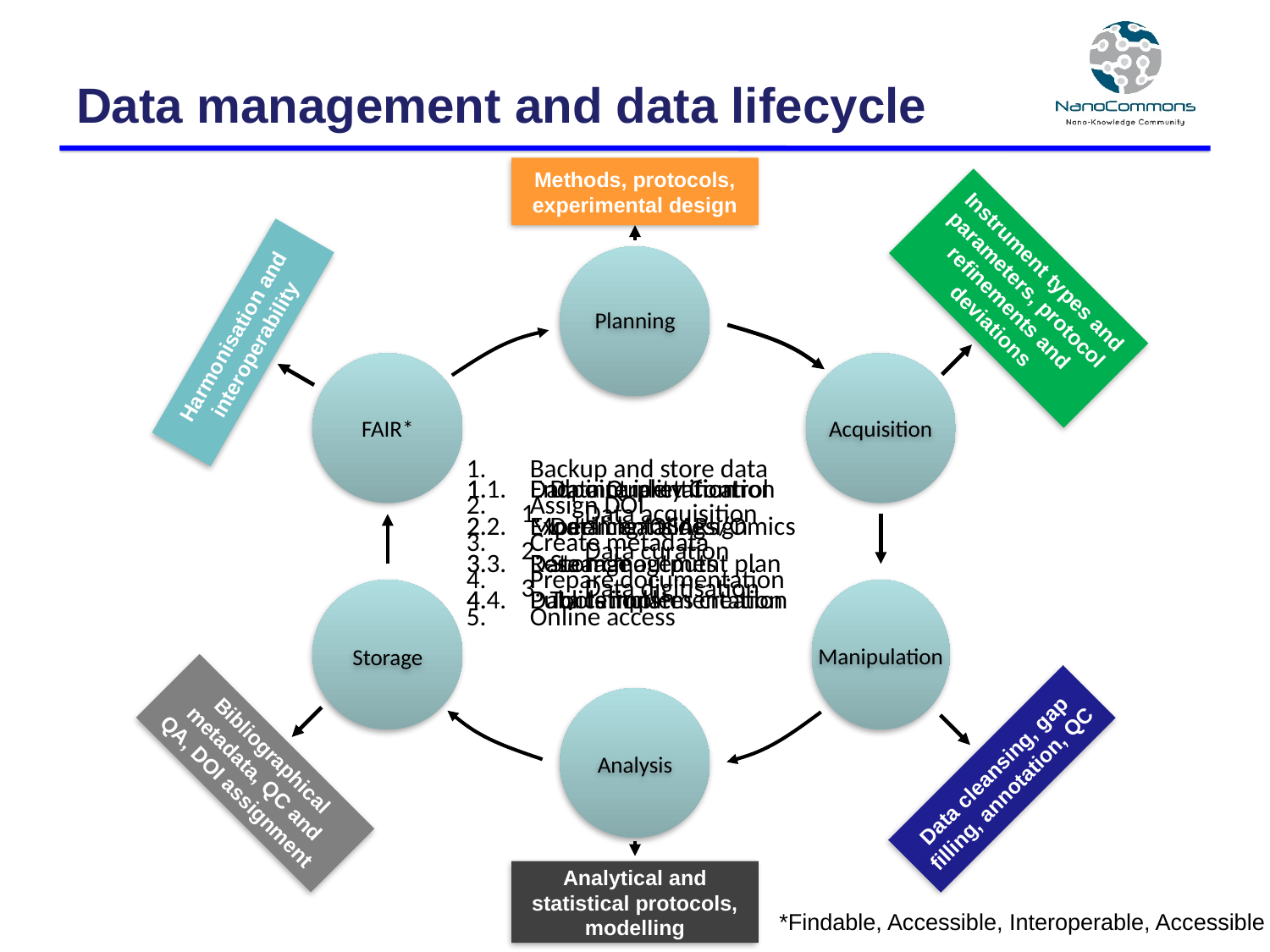

# Data management and data lifecycle
Methods, protocols, experimental design
Instrument types and parameters, protocol refinements and deviations

Planning
Harmonisation and interoperability

FAIR*

Acquisition
Backup and store data
Assign DOI
Create metadata
Prepare documentation
Online access

Endpoint identification
Experimental design
Data management plan
Data templates creation

Data interpretation
Modelling/QSARs/Omics
Research outputs
Publications

Data Quality Control
Data cleansing
Storage
Tools implementation

Data acquisition
Data curation
Data digitisation

Storage

Manipulation

Analysis

Bibliographical metadata, QC and QA, DOI assignment
Data cleansing, gap filling, annotation, QC
Analytical and statistical protocols, modelling
*Findable, Accessible, Interoperable, Accessible